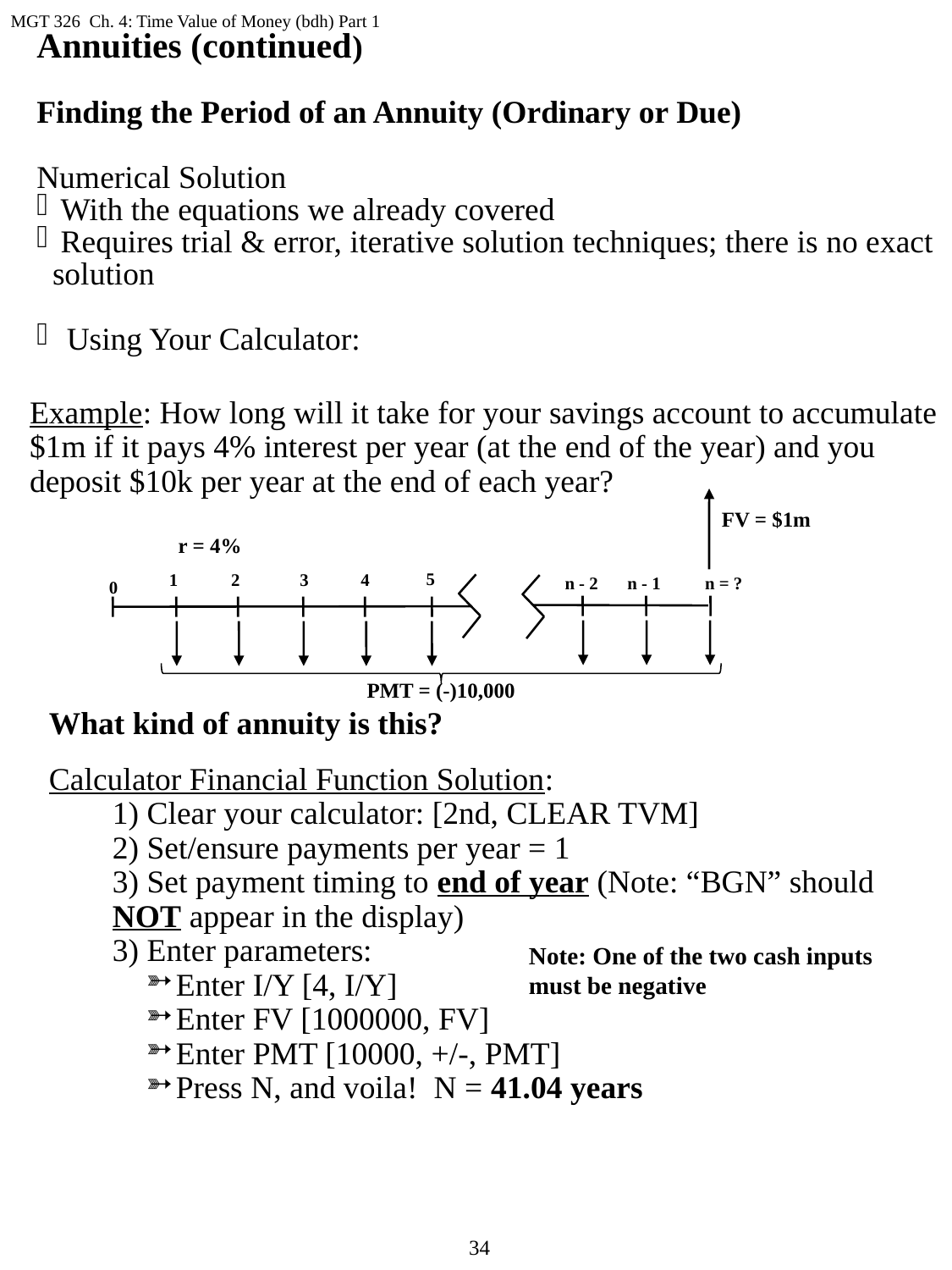

MGT 326  Ch. 4: Time Value of Money (bdh) Part 1
Annuities (continued)

Finding the Period of an Annuity (Ordinary or Due)

Numerical Solution
 With the equations we already covered
 Requires trial & error, iterative solution techniques; there is no exact solution

Using Your Calculator:
Example: How long will it take for your savings account to accumulate $1m if it pays 4% interest per year (at the end of the year) and you deposit $10k per year at the end of each year?

FV = $1m
r = 4%
5
1
2
3
4
n - 2
n - 1
n = ?
0

PMT = (-)10,000
What kind of annuity is this?
Calculator Financial Function Solution:
1) Clear your calculator: [2nd, CLEAR TVM]
2) Set/ensure payments per year = 1
3) Set payment timing to end of year (Note: “BGN” should NOT appear in the display)
3) Enter parameters:
Enter I/Y [4, I/Y]
Enter FV [1000000, FV]
Enter PMT [10000, +/-, PMT]
Press N, and voila!  N = 41.04 years

Note: One of the two cash inputs must be negative
34